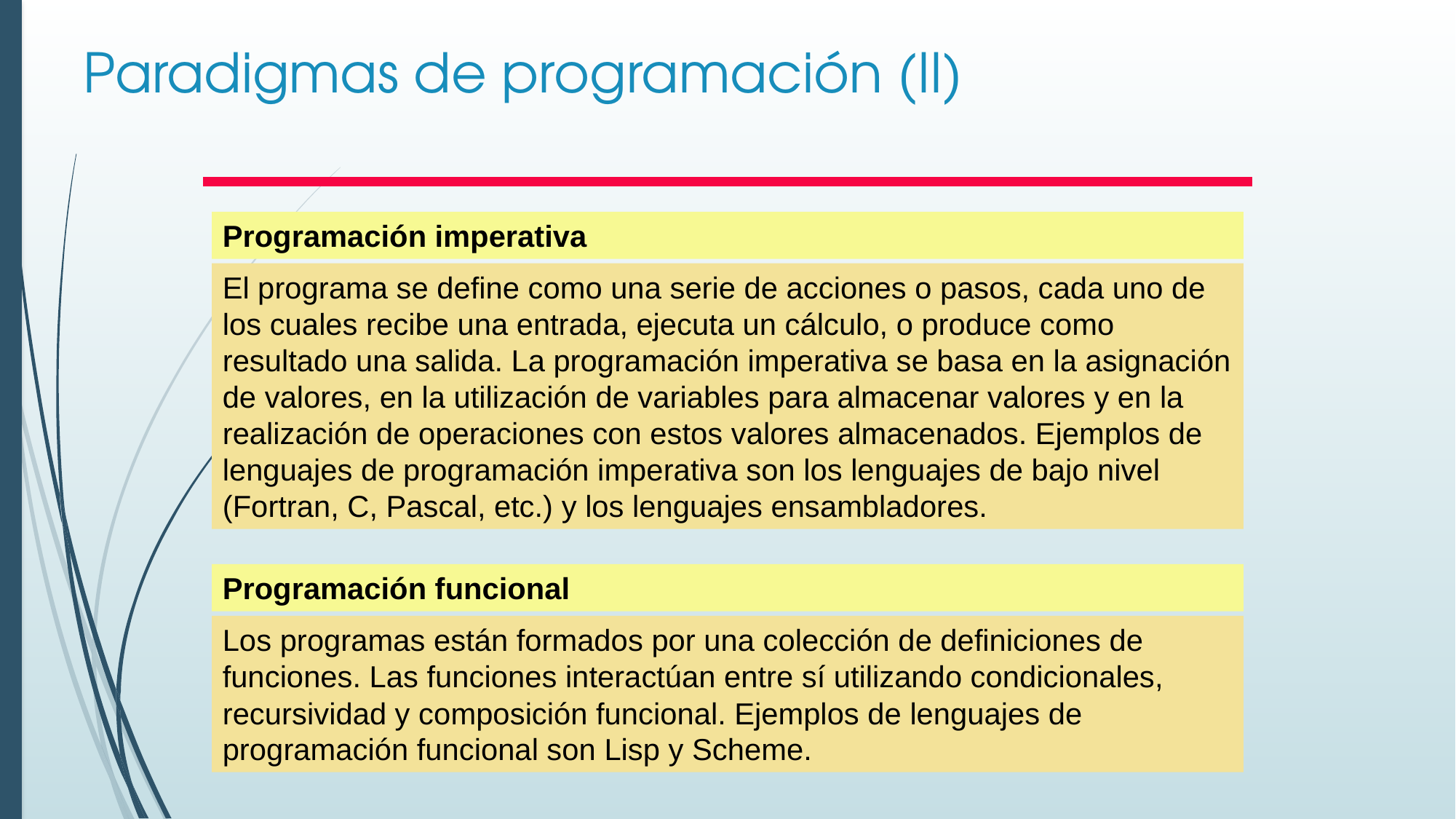

# Paradigmas de programación (II)

Programación imperativa
El programa se define como una serie de acciones o pasos, cada uno de los cuales recibe una entrada, ejecuta un cálculo, o produce como resultado una salida. La programación imperativa se basa en la asignación de valores, en la utilización de variables para almacenar valores y en la realización de operaciones con estos valores almacenados. Ejemplos de lenguajes de programación imperativa son los lenguajes de bajo nivel (Fortran, C, Pascal, etc.) y los lenguajes ensambladores.
Programación funcional
Los programas están formados por una colección de definiciones de funciones. Las funciones interactúan entre sí utilizando condicionales, recursividad y composición funcional. Ejemplos de lenguajes de programación funcional son Lisp y Scheme.